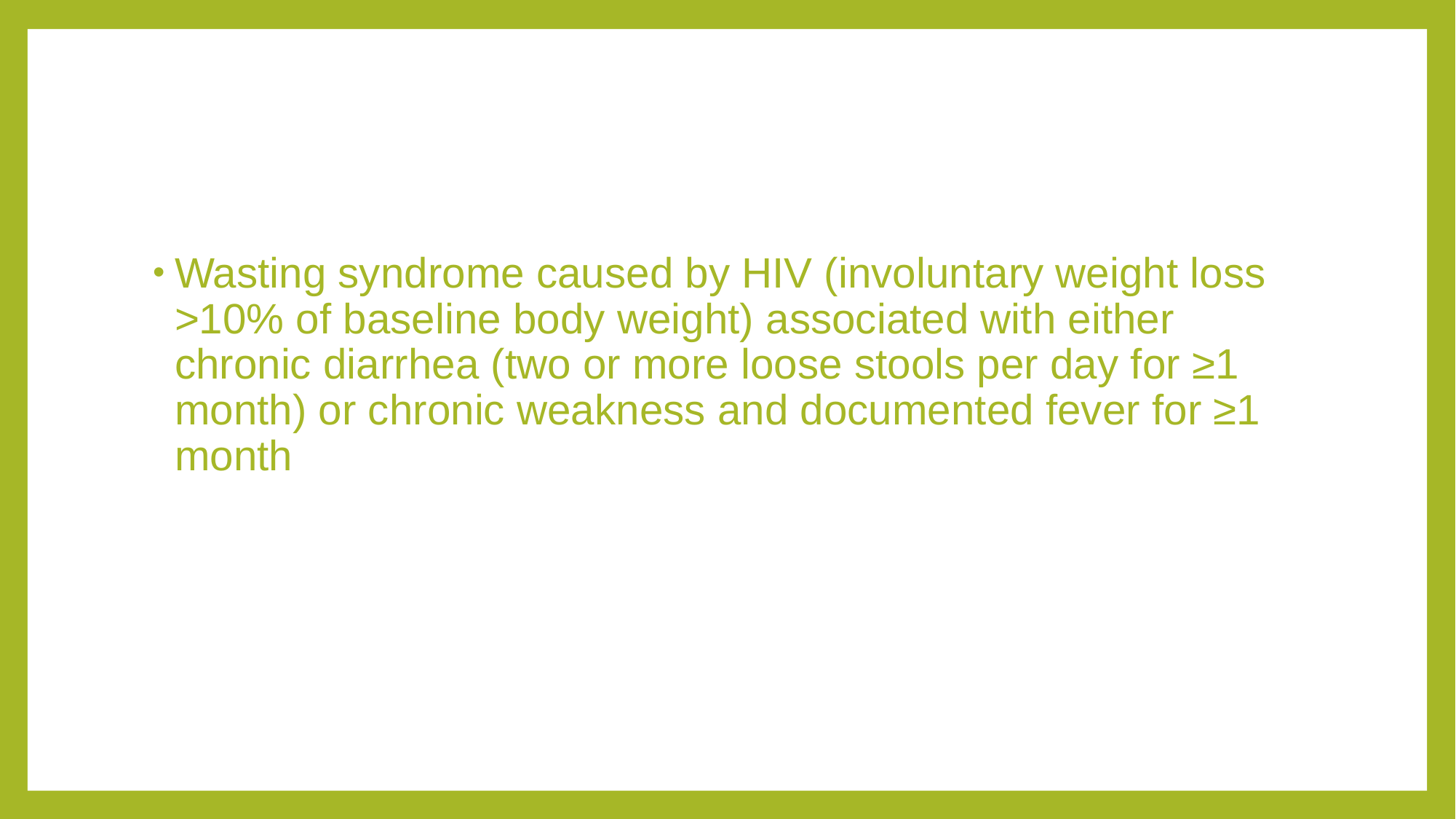

#
Wasting syndrome caused by HIV (involuntary weight loss >10% of baseline body weight) associated with either chronic diarrhea (two or more loose stools per day for ≥1 month) or chronic weakness and documented fever for ≥1 month